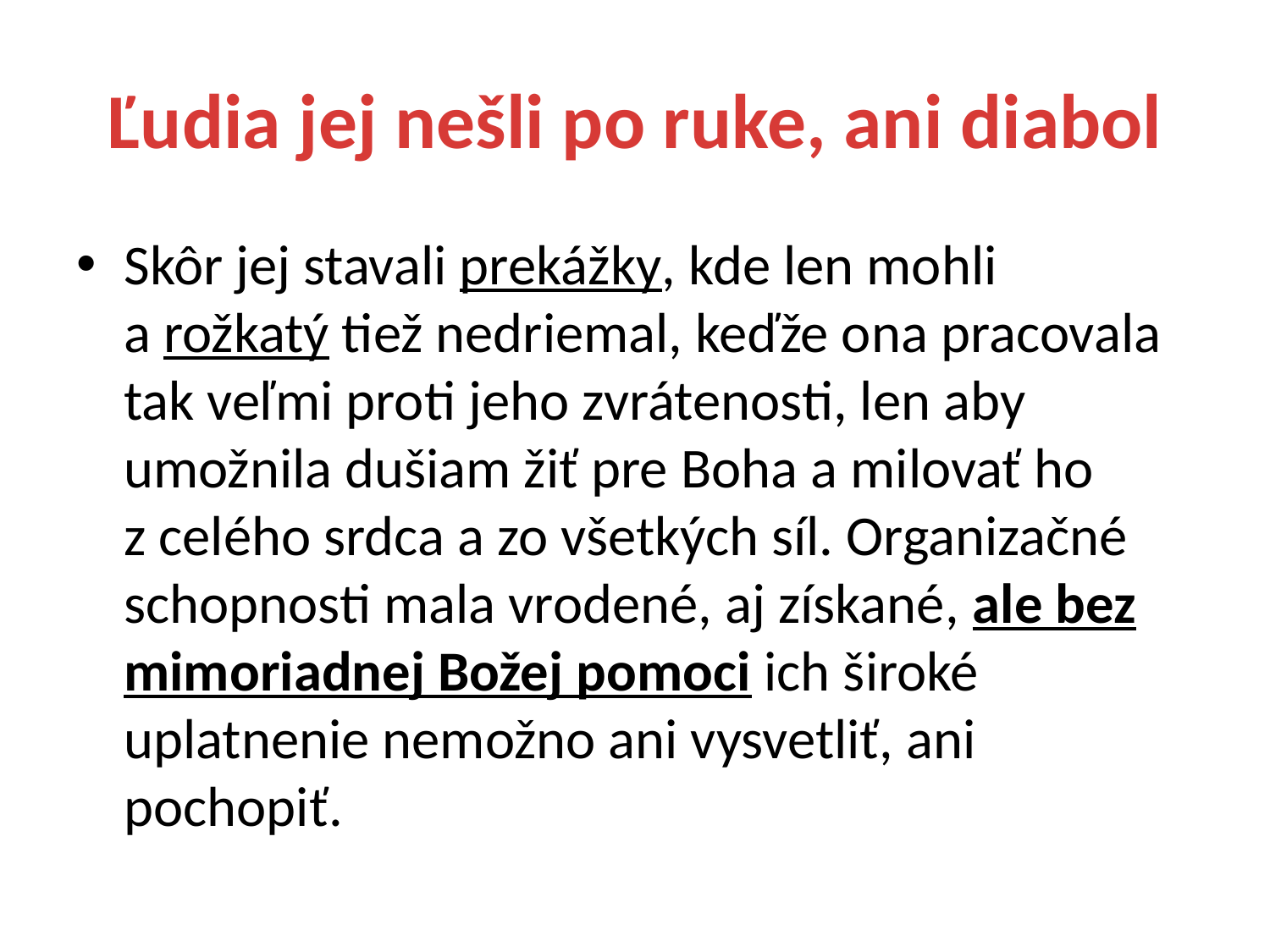

# Ľudia jej nešli po ruke, ani diabol
Skôr jej stavali prekážky, kde len mohli a rožkatý tiež nedriemal, keďže ona pracovala tak veľmi proti jeho zvrátenosti, len aby umožnila dušiam žiť pre Boha a milovať ho z celého srdca a zo všetkých síl. Organizačné schopnosti mala vrodené, aj získané, ale bez mimoriadnej Božej pomoci ich široké uplatnenie nemožno ani vysvetliť, ani pochopiť.